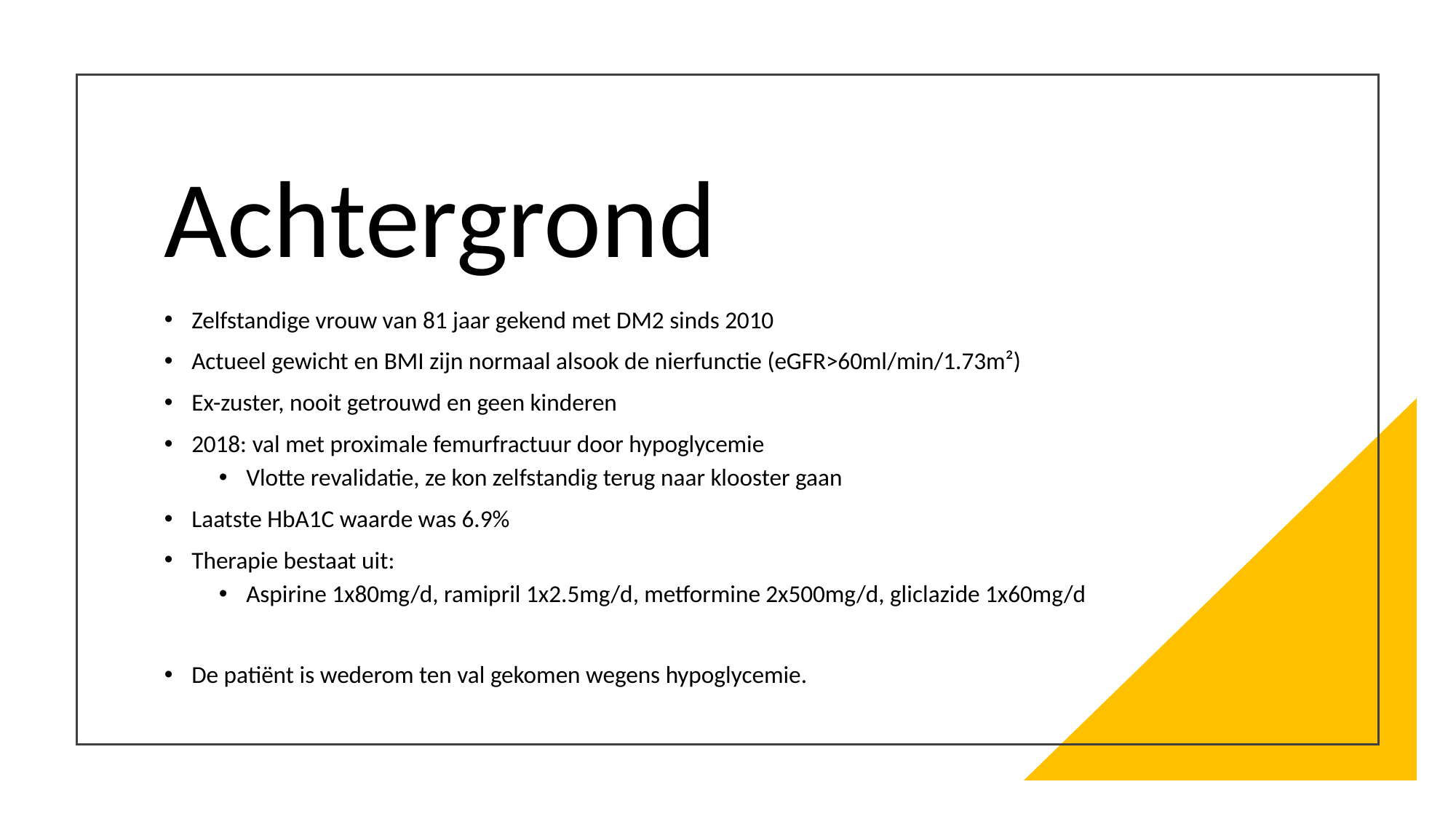

# Achtergrond
Zelfstandige vrouw van 81 jaar gekend met DM2 sinds 2010
Actueel gewicht en BMI zijn normaal alsook de nierfunctie (eGFR>60ml/min/1.73m²)
Ex-zuster, nooit getrouwd en geen kinderen
2018: val met proximale femurfractuur door hypoglycemie
Vlotte revalidatie, ze kon zelfstandig terug naar klooster gaan
Laatste HbA1C waarde was 6.9%
Therapie bestaat uit:
Aspirine 1x80mg/d, ramipril 1x2.5mg/d, metformine 2x500mg/d, gliclazide 1x60mg/d
De patiënt is wederom ten val gekomen wegens hypoglycemie.